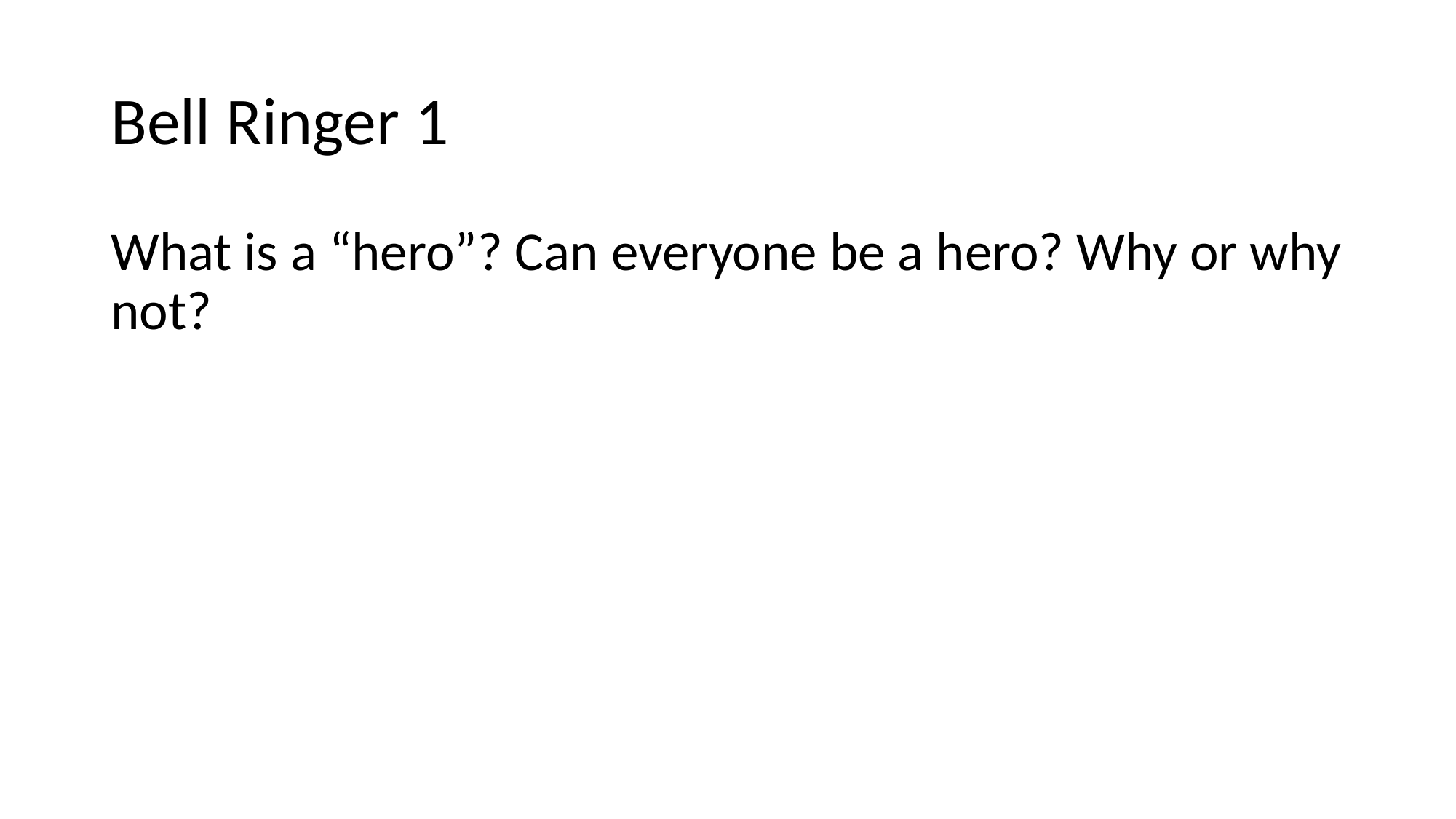

# Bell Ringer 1
What is a “hero”? Can everyone be a hero? Why or why not?